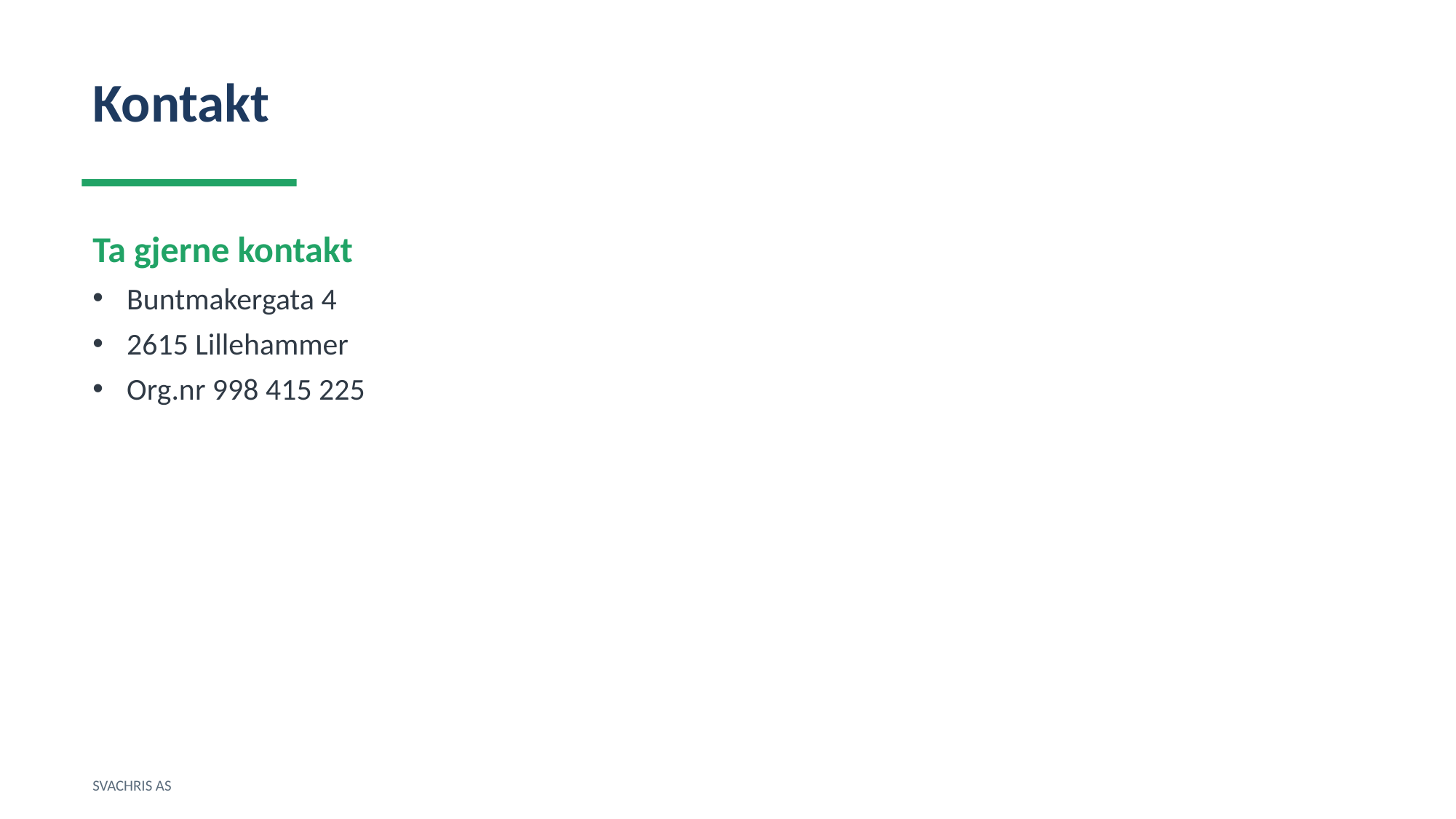

Kontakt

Ta gjerne kontakt
Buntmakergata 4
2615 Lillehammer
Org.nr 998 415 225
SVACHRIS AS